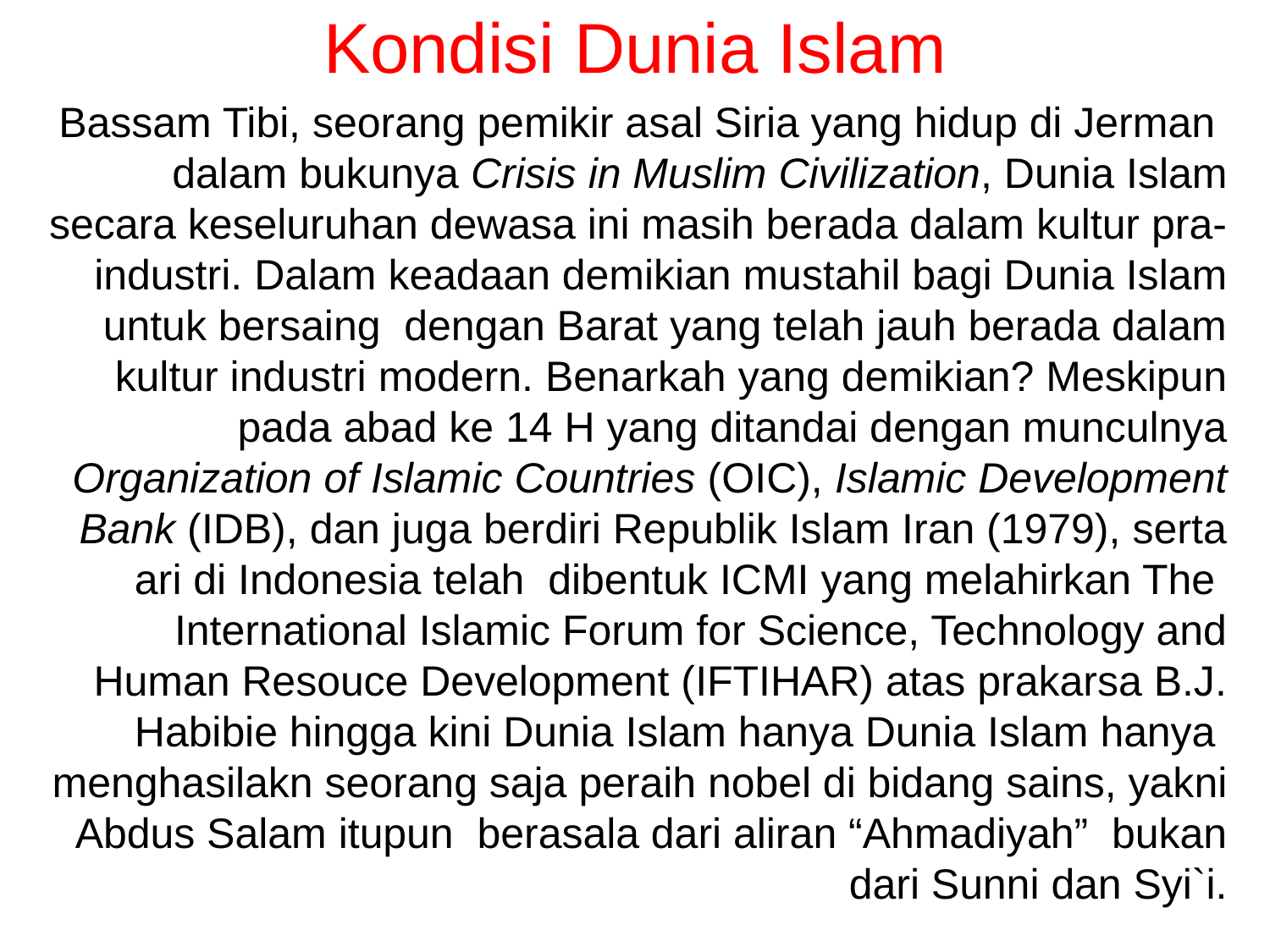

# Kondisi Dunia Islam
Bassam Tibi, seorang pemikir asal Siria yang hidup di Jerman  dalam bukunya Crisis in Muslim Civilization, Dunia Islam secara keseluruhan dewasa ini masih berada dalam kultur pra-industri. Dalam keadaan demikian mustahil bagi Dunia Islam untuk bersaing  dengan Barat yang telah jauh berada dalam kultur industri modern. Benarkah yang demikian? Meskipun pada abad ke 14 H yang ditandai dengan munculnya Organization of Islamic Countries (OIC), Islamic Development Bank (IDB), dan juga berdiri Republik Islam Iran (1979), serta ari di Indonesia telah  dibentuk ICMI yang melahirkan The  International Islamic Forum for Science, Technology and Human Resouce Development (IFTIHAR) atas prakarsa B.J. Habibie hingga kini Dunia Islam hanya Dunia Islam hanya  menghasilakn seorang saja peraih nobel di bidang sains, yakni Abdus Salam itupun  berasala dari aliran “Ahmadiyah”  bukan dari Sunni dan Syi`i.